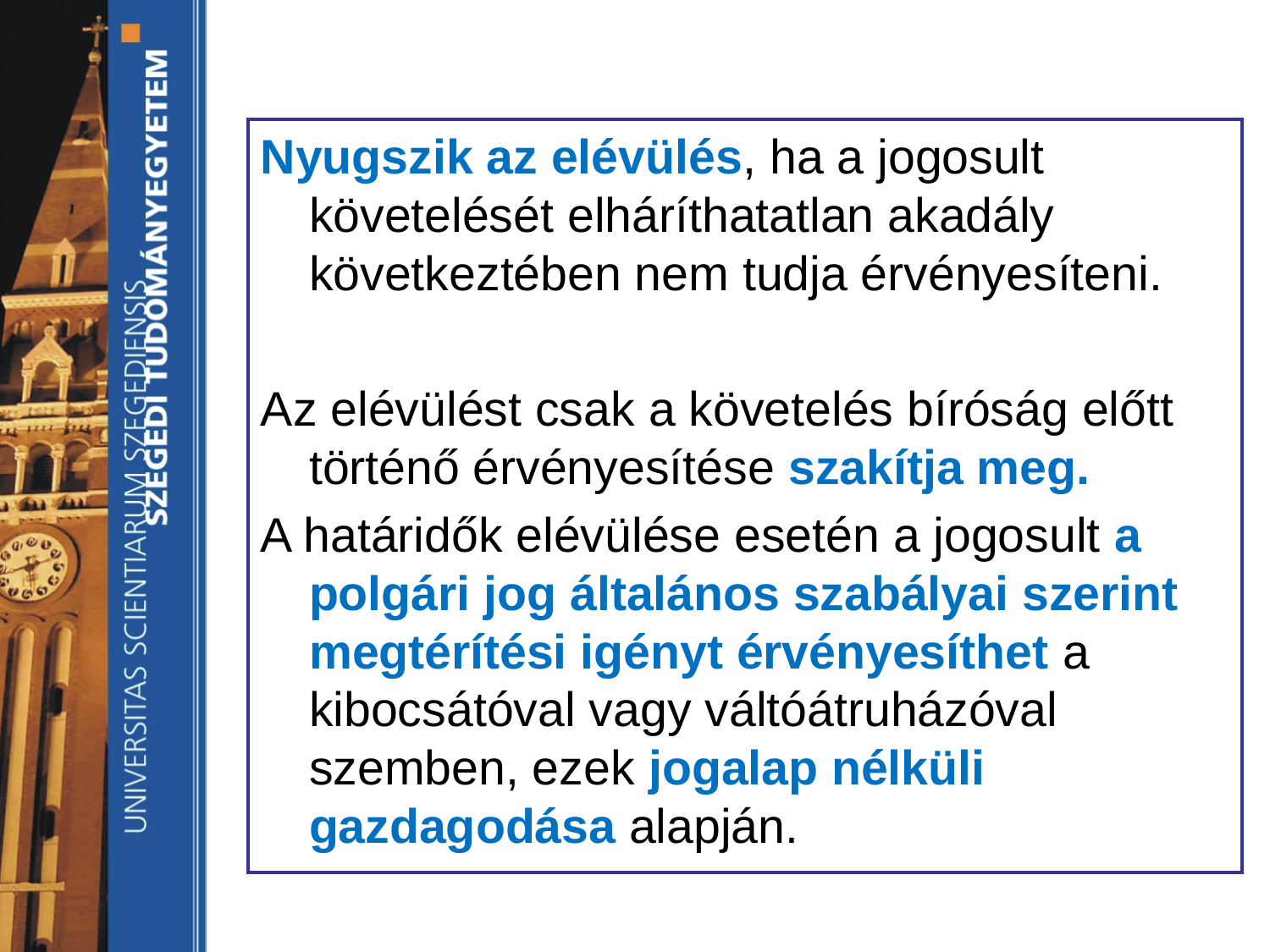

Nyugszik az elévülés, ha a jogosult követelését elháríthatatlan akadály következtében nem tudja érvényesíteni.

Az elévülést csak a követelés bíróság előtt történő érvényesítése szakítja meg.
A határidők elévülése esetén a jogosult a polgári jog általános szabályai szerint megtérítési igényt érvényesíthet a kibocsátóval vagy váltóátruházóval szemben, ezek jogalap nélküli gazdagodása alapján.